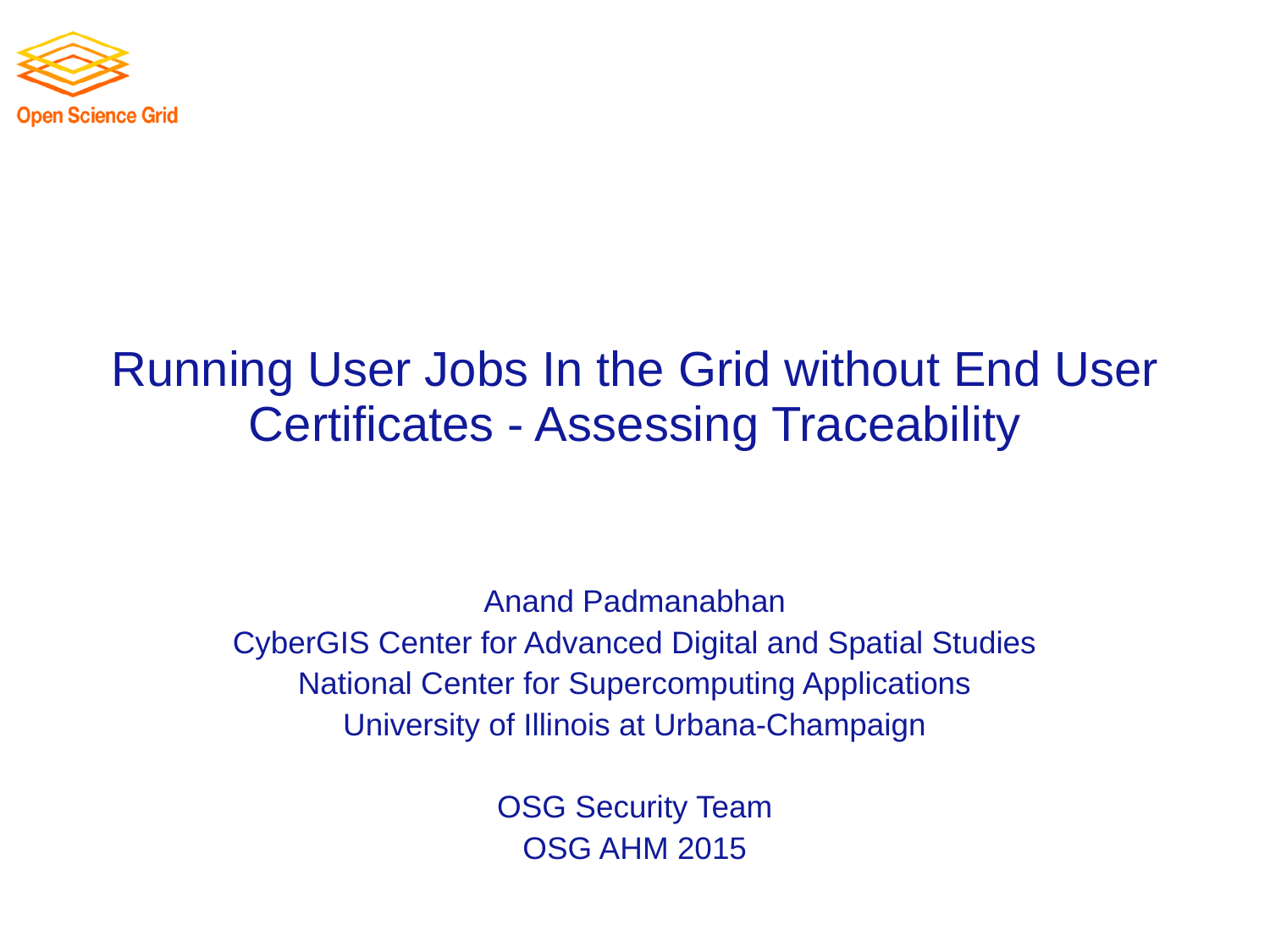

# Running User Jobs In the Grid without End User Certificates - Assessing Traceability

Anand Padmanabhan
CyberGIS Center for Advanced Digital and Spatial Studies
National Center for Supercomputing Applications
University of Illinois at Urbana-Champaign

OSG Security Team
OSG AHM 2015